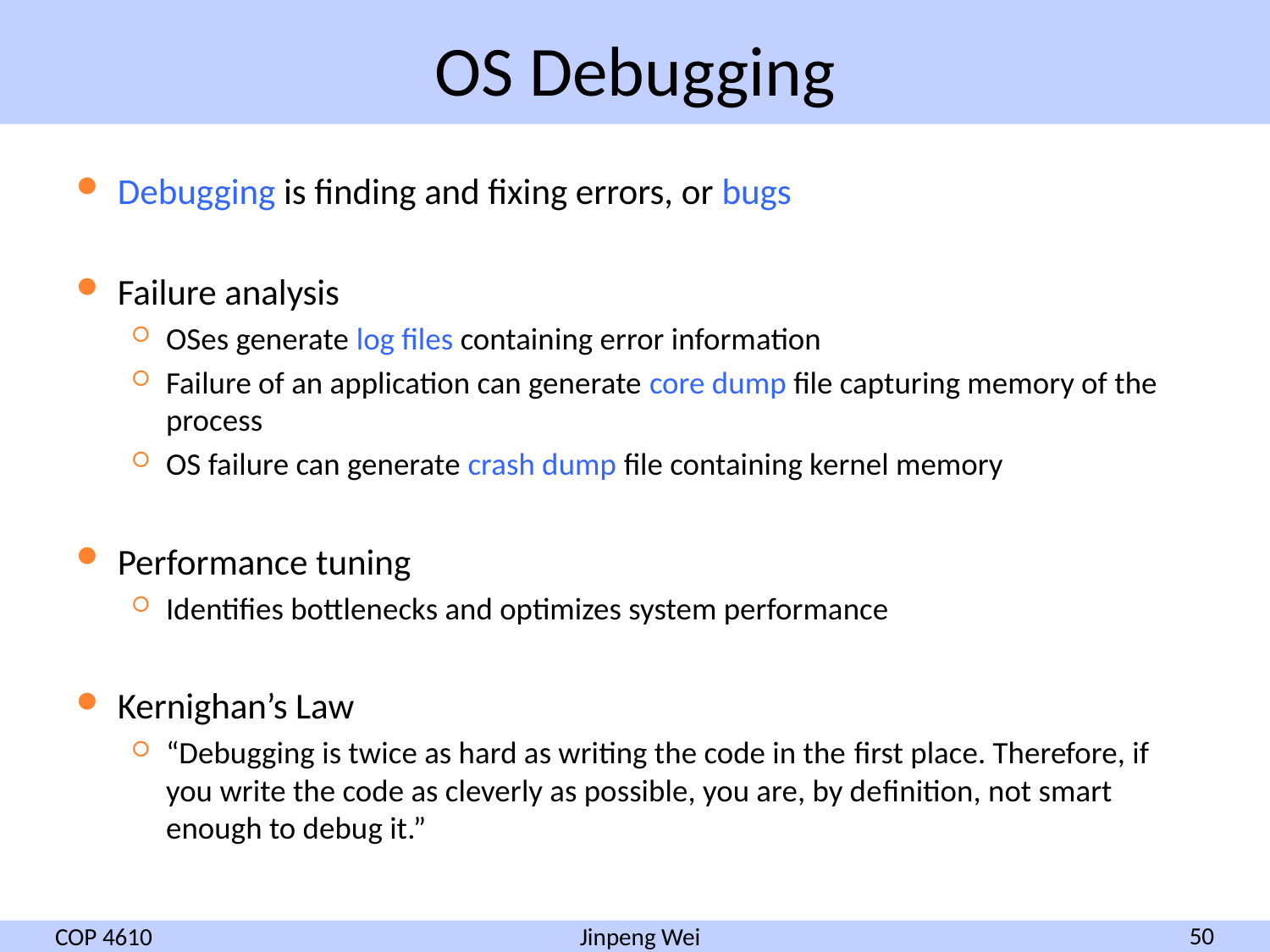

# OS Debugging
Debugging is finding and fixing errors, or bugs

Failure analysis
OSes generate log files containing error information
Failure of an application can generate core dump file capturing memory of the process
OS failure can generate crash dump file containing kernel memory

Performance tuning
Identifies bottlenecks and optimizes system performance

Kernighan’s Law
“Debugging is twice as hard as writing the code in the ﬁrst place. Therefore, if you write the code as cleverly as possible, you are, by deﬁnition, not smart enough to debug it.”
COP 4610
50